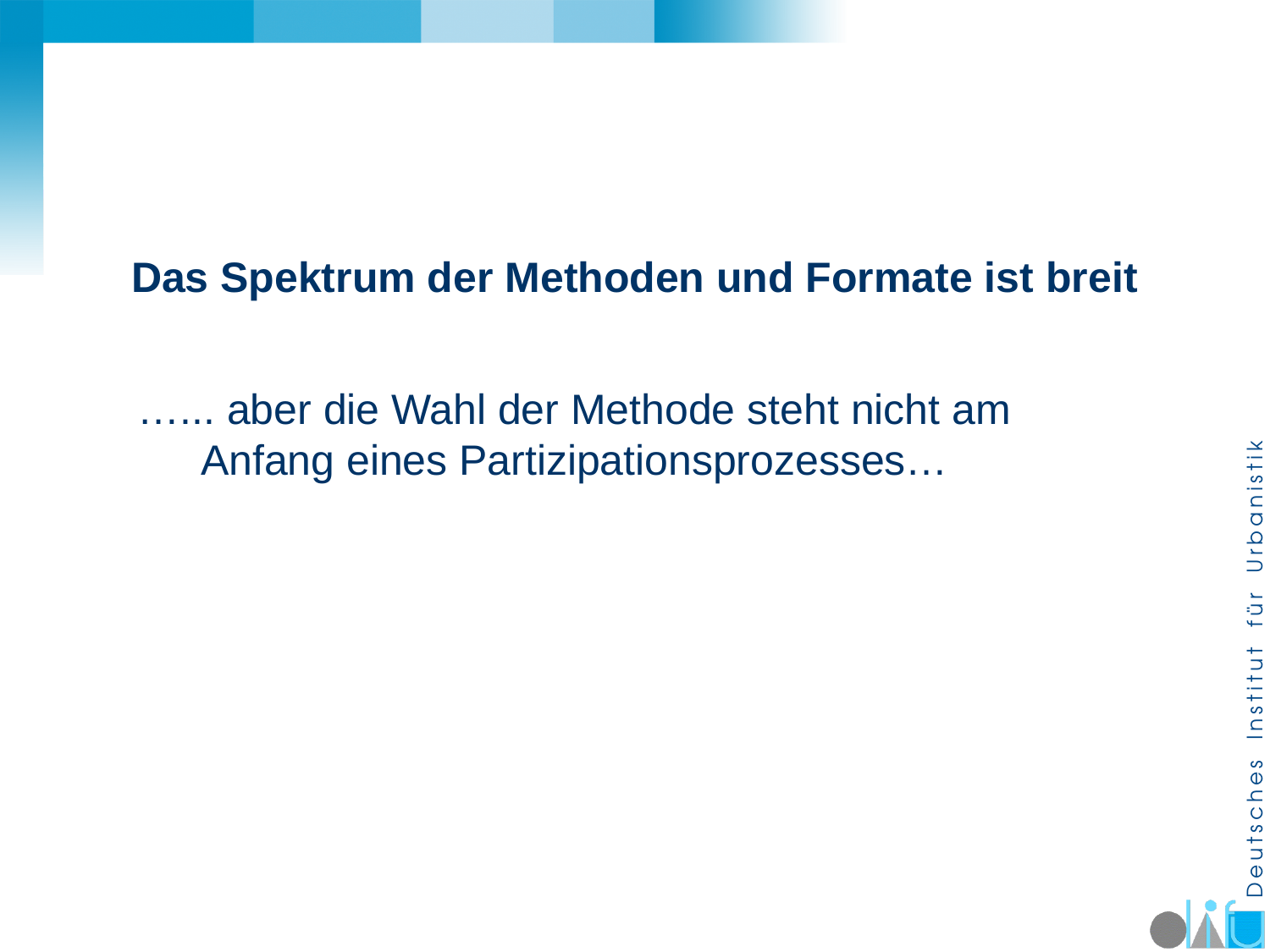

Das Spektrum der Methoden und Formate ist breit

…... aber die Wahl der Methode steht nicht am Anfang eines Partizipationsprozesses…